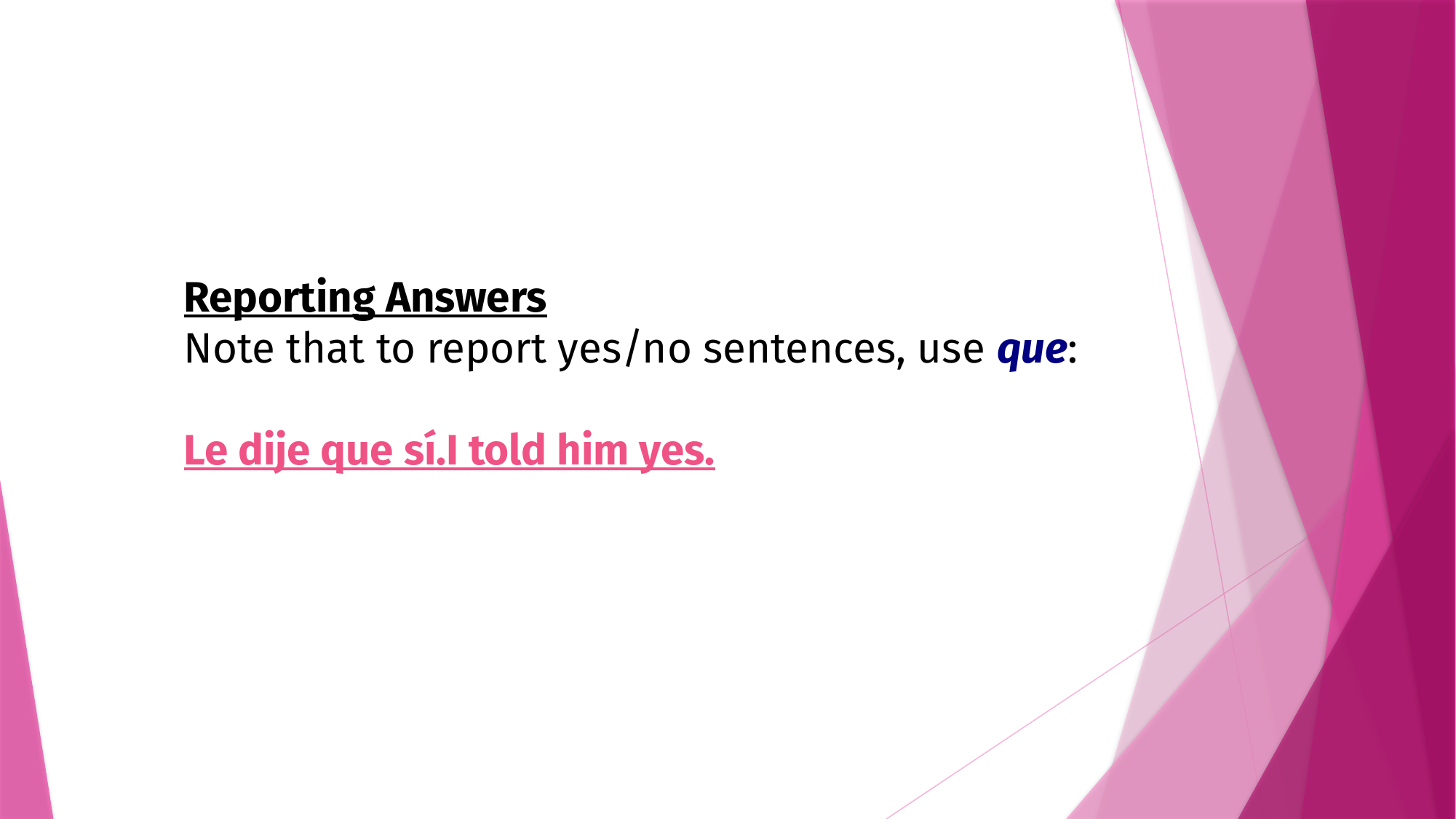

Reporting Answers
Note that to report yes/no sentences, use que:

Le dije que sí.
I told him yes.